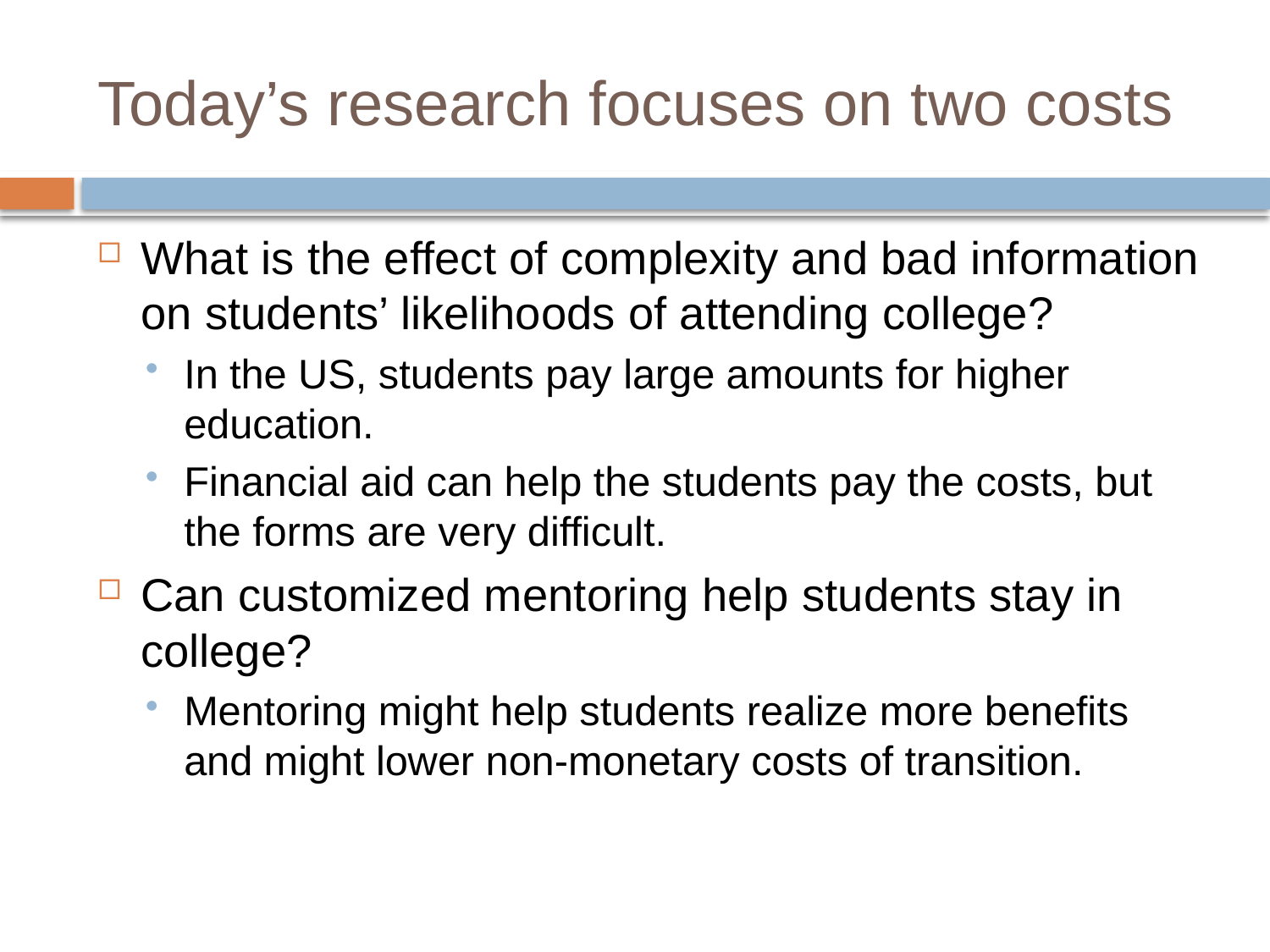

# Today’s research focuses on two costs
What is the effect of complexity and bad information on students’ likelihoods of attending college?
In the US, students pay large amounts for higher education.
Financial aid can help the students pay the costs, but the forms are very difficult.
Can customized mentoring help students stay in college?
Mentoring might help students realize more benefits and might lower non-monetary costs of transition.